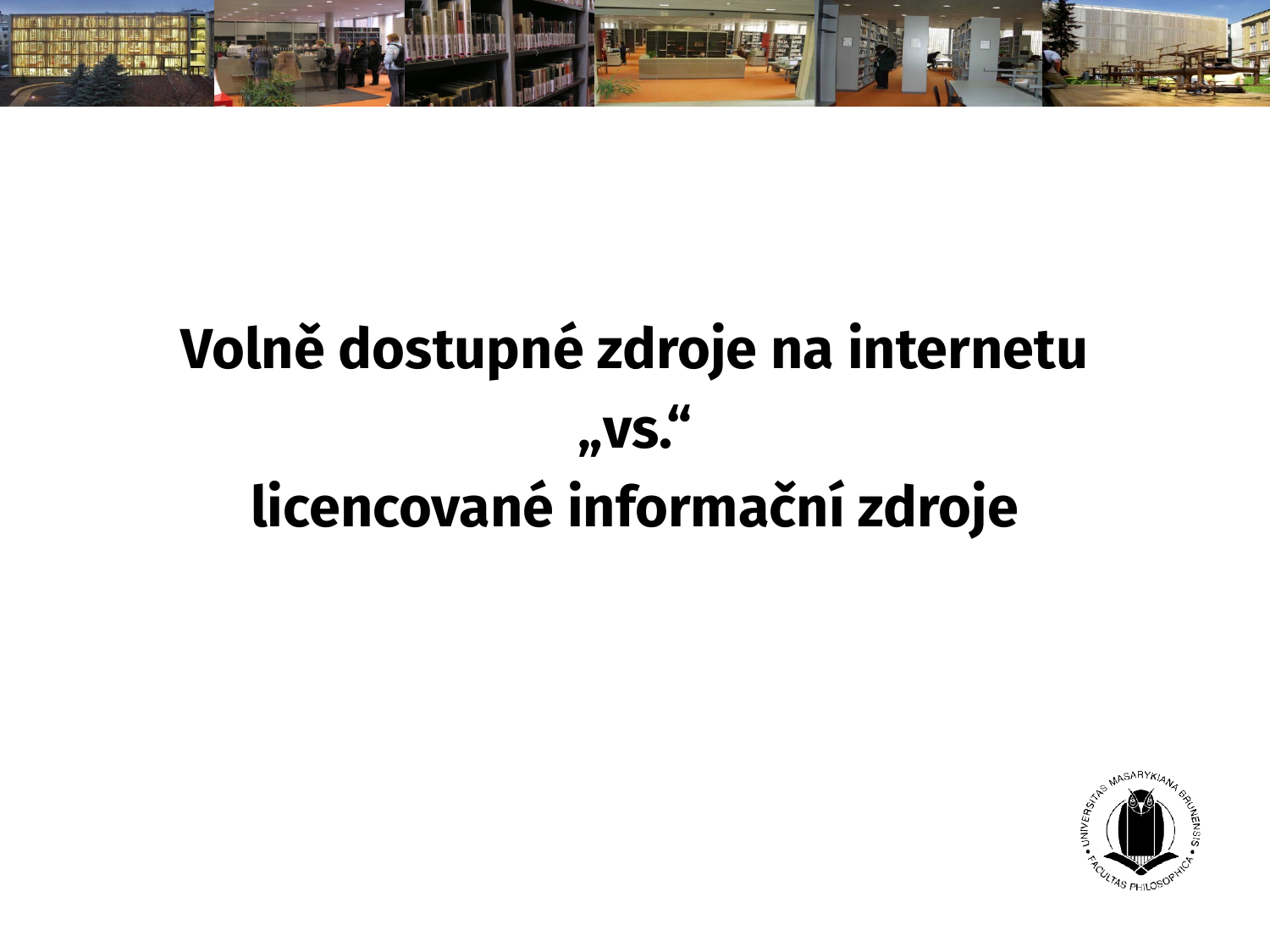

Volně dostupné zdroje na internetu
 „vs.“
licencované informační zdroje